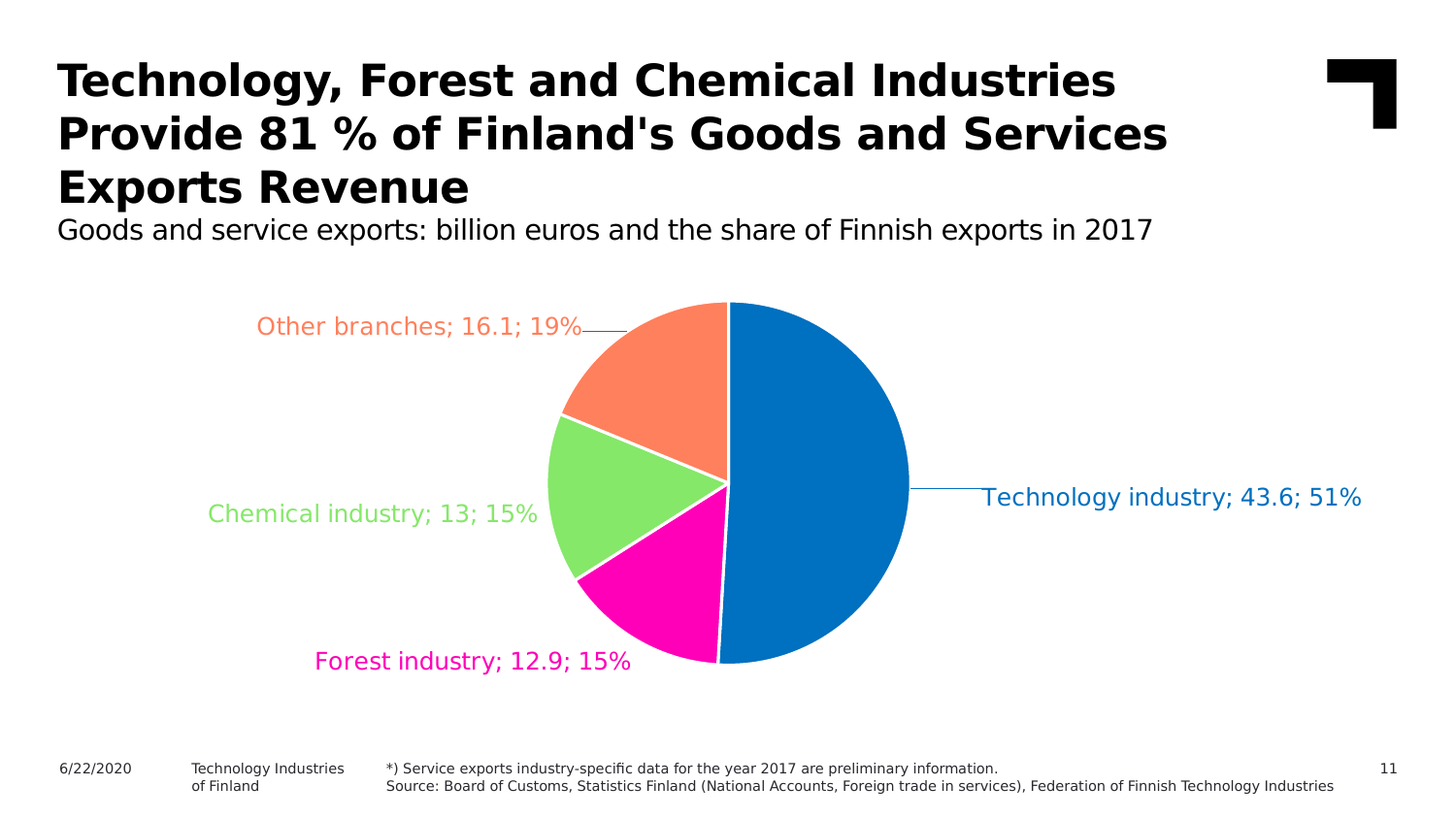

Technology, Forest and Chemical Industries Provide 81 % of Finland's Goods and Services Exports Revenue
Goods and service exports: billion euros and the share of Finnish exports in 2017

### Chart

| Category | 2017 |
|---|---|
| Technology industry | 43.6 |
| Forest industry | 12.9 |
| Chemical industry | 13.0 |
| Other branches | 16.1 |
*) Service exports industry-specific data for the year 2017 are preliminary information.
Source: Board of Customs, Statistics Finland (National Accounts, Foreign trade in services), Federation of Finnish Technology Industries

6/22/2020
Technology Industries
of Finland
11